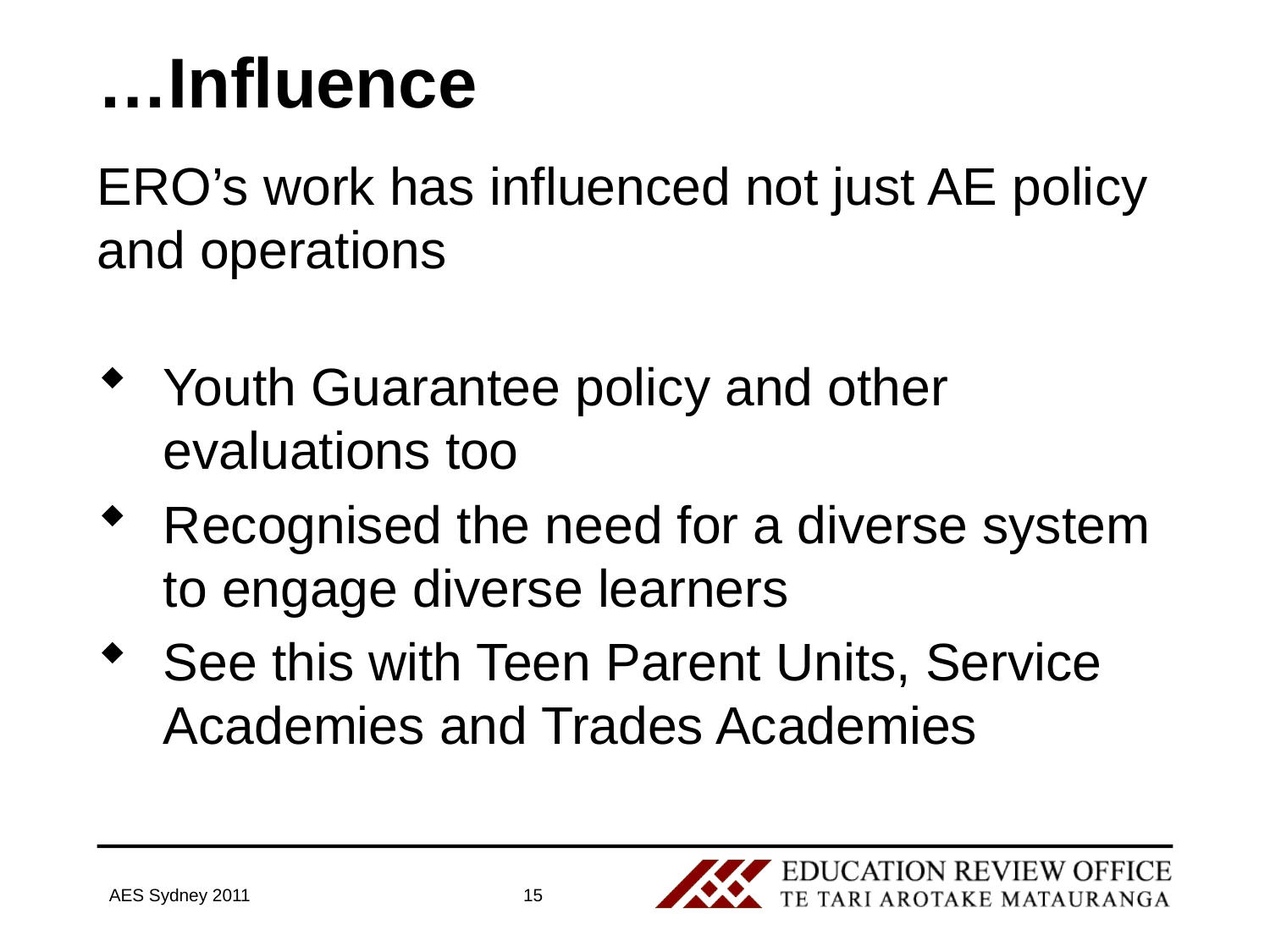

# …Influence
ERO’s work has influenced not just AE policy and operations
Youth Guarantee policy and other evaluations too
Recognised the need for a diverse system to engage diverse learners
See this with Teen Parent Units, Service Academies and Trades Academies